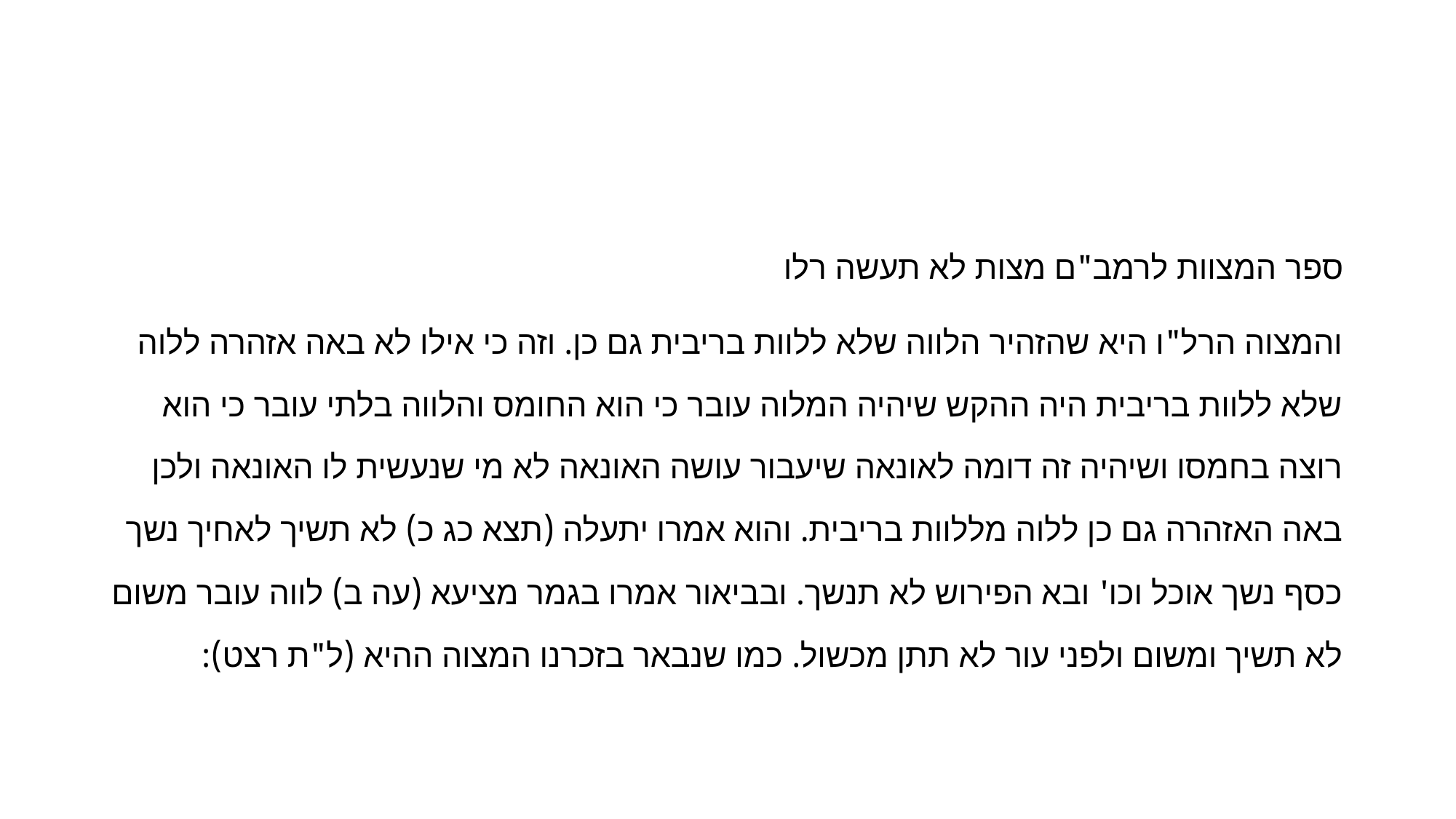

#
ספר המצוות לרמב"ם מצות לא תעשה רלו
והמצוה הרל"ו היא שהזהיר הלווה שלא ללוות בריבית גם כן. וזה כי אילו לא באה אזהרה ללוה שלא ללוות בריבית היה ההקש שיהיה המלוה עובר כי הוא החומס והלווה בלתי עובר כי הוא רוצה בחמסו ושיהיה זה דומה לאונאה שיעבור עושה האונאה לא מי שנעשית לו האונאה ולכן באה האזהרה גם כן ללוה מללוות בריבית. והוא אמרו יתעלה (תצא כג כ) לא תשיך לאחיך נשך כסף נשך אוכל וכו' ובא הפירוש לא תנשך. ובביאור אמרו בגמר מציעא (עה ב) לווה עובר משום לא תשיך ומשום ולפני עור לא תתן מכשול. כמו שנבאר בזכרנו המצוה ההיא (ל"ת רצט):